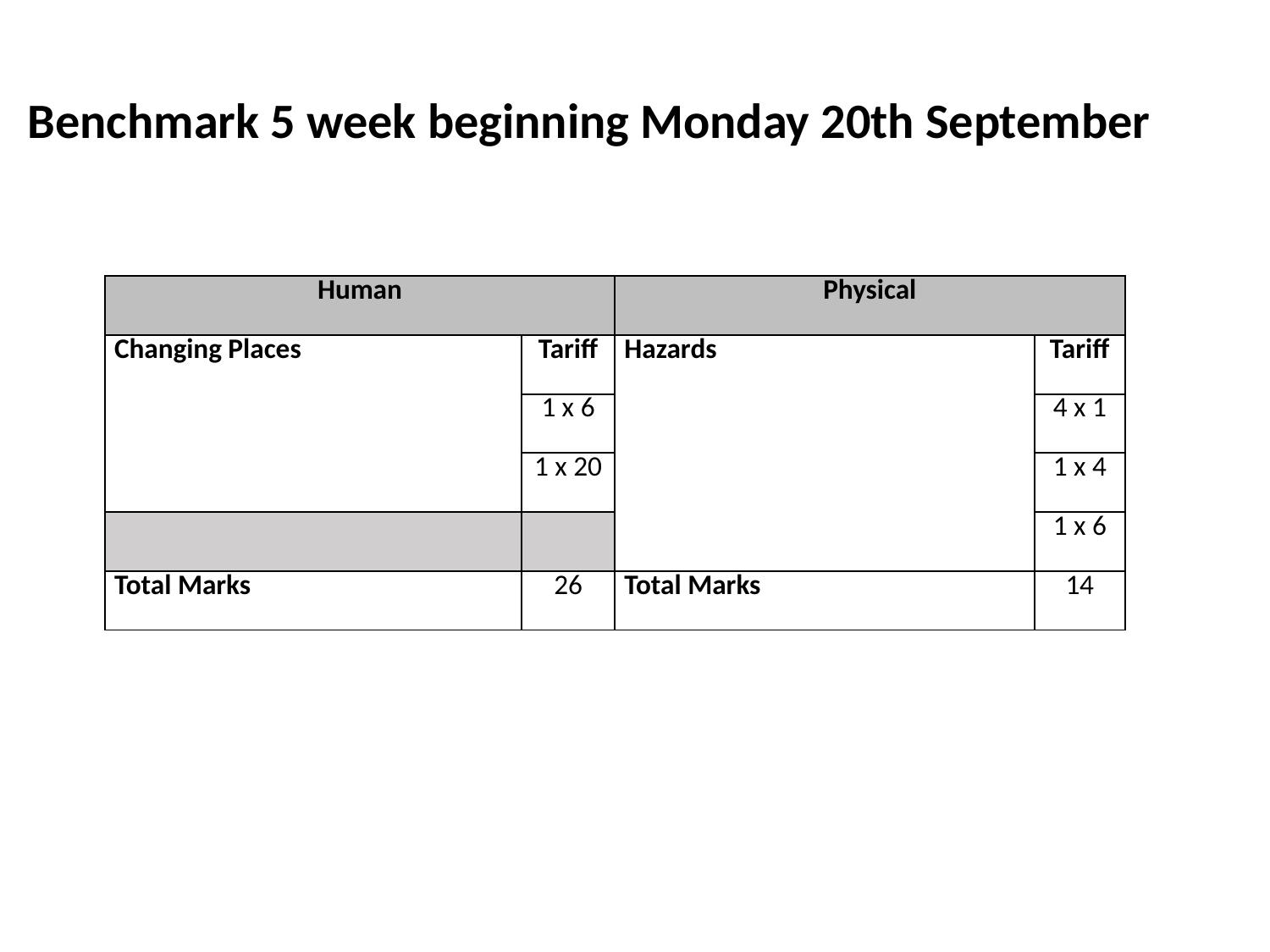

# Benchmark 5 week beginning Monday 20th September
| Human |  | Physical |  |
| --- | --- | --- | --- |
| Changing Places | Tariff | Hazards | Tariff |
|  | 1 x 6 |  | 4 x 1 |
|  | 1 x 20 |  | 1 x 4 |
|  |  |  | 1 x 6 |
| Total Marks | 26 | Total Marks | 14 |